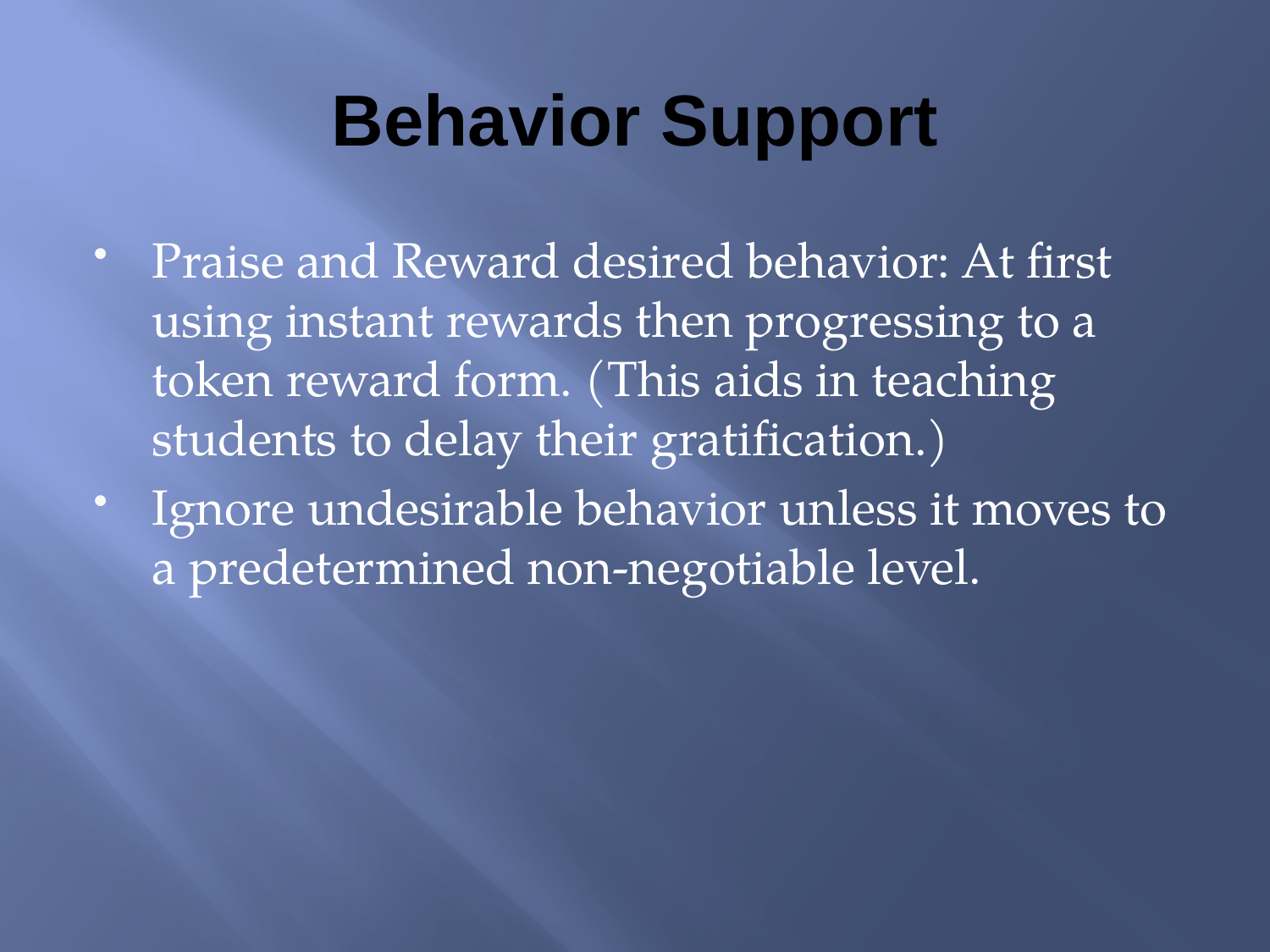

# Behavior Support
Praise and Reward desired behavior: At first using instant rewards then progressing to a token reward form. (This aids in teaching students to delay their gratification.)
Ignore undesirable behavior unless it moves to a predetermined non-negotiable level.